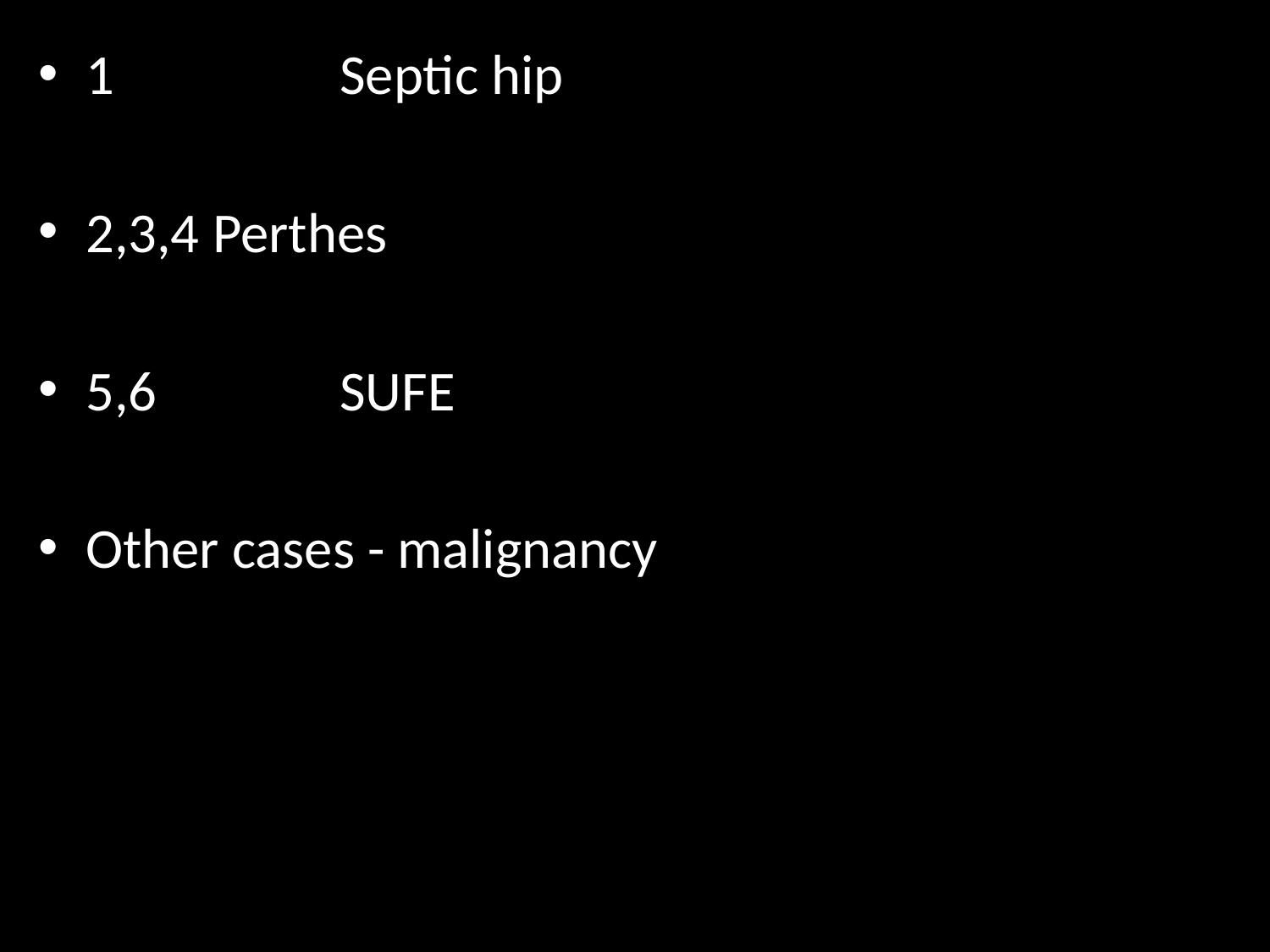

# 1 		Septic hip

2,3,4	Perthes

5,6		SUFE

Other cases - malignancy